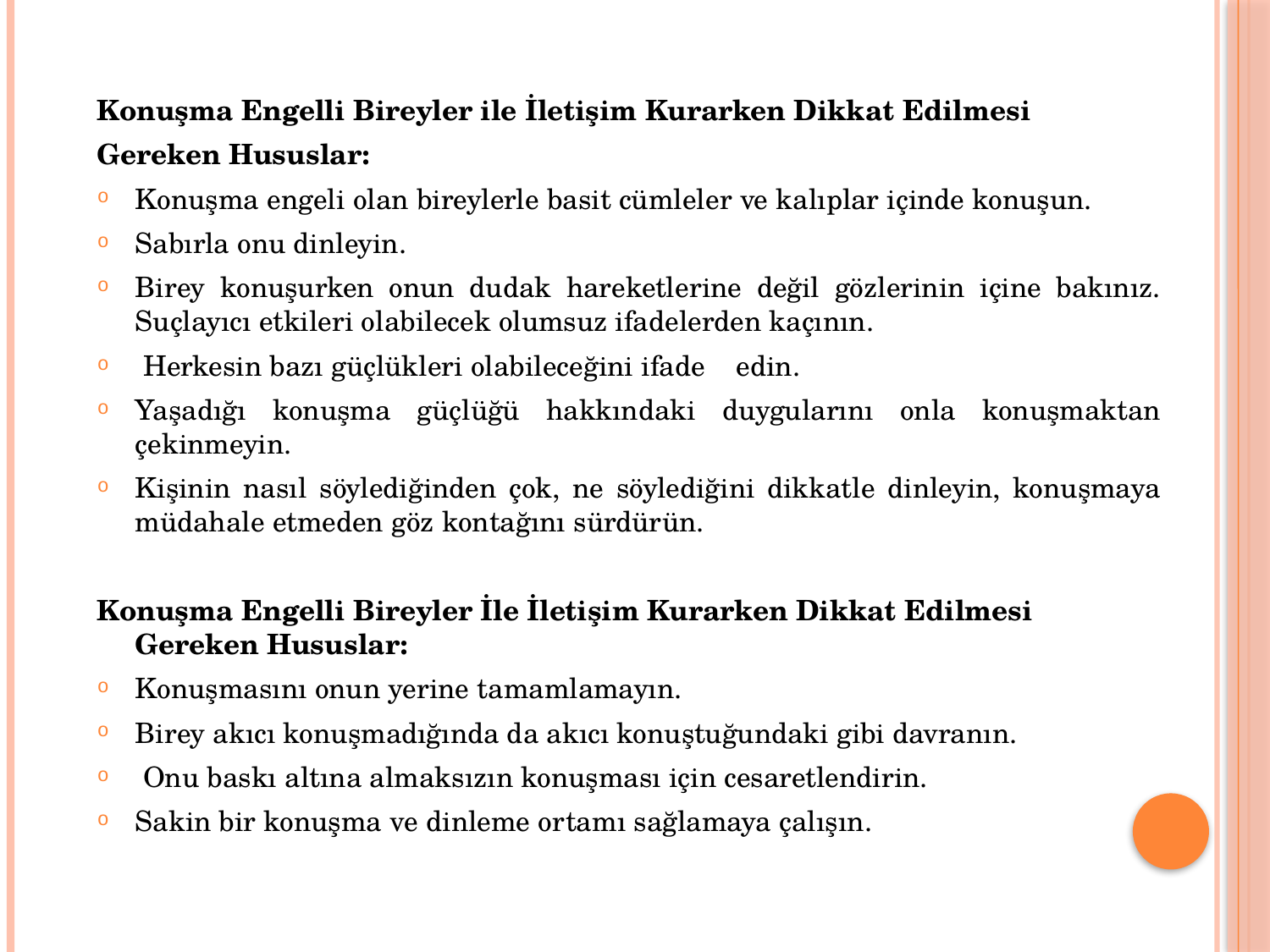

Konuşma Engelli Bireyler ile İletişim Kurarken Dikkat Edilmesi
Gereken Hususlar:
Konuşma engeli olan bireylerle basit cümleler ve kalıplar içinde konuşun.
Sabırla onu dinleyin.
Birey konuşurken onun dudak hareketlerine değil gözlerinin içine bakınız. Suçlayıcı etkileri olabilecek olumsuz ifadelerden kaçının.
 Herkesin bazı güçlükleri olabileceğini ifade    edin.
Yaşadığı konuşma güçlüğü hakkındaki duygularını onla konuşmaktan çekinmeyin.
Kişinin nasıl söylediğinden çok, ne söylediğini dikkatle dinleyin, konuşmaya müdahale etmeden göz kontağını sürdürün.

Konuşma Engelli Bireyler İle İletişim Kurarken Dikkat Edilmesi Gereken Hususlar:
Konuşmasını onun yerine tamamlamayın.
Birey akıcı konuşmadığında da akıcı konuştuğundaki gibi davranın.
 Onu baskı altına almaksızın konuşması için cesaretlendirin.
Sakin bir konuşma ve dinleme ortamı sağlamaya çalışın.